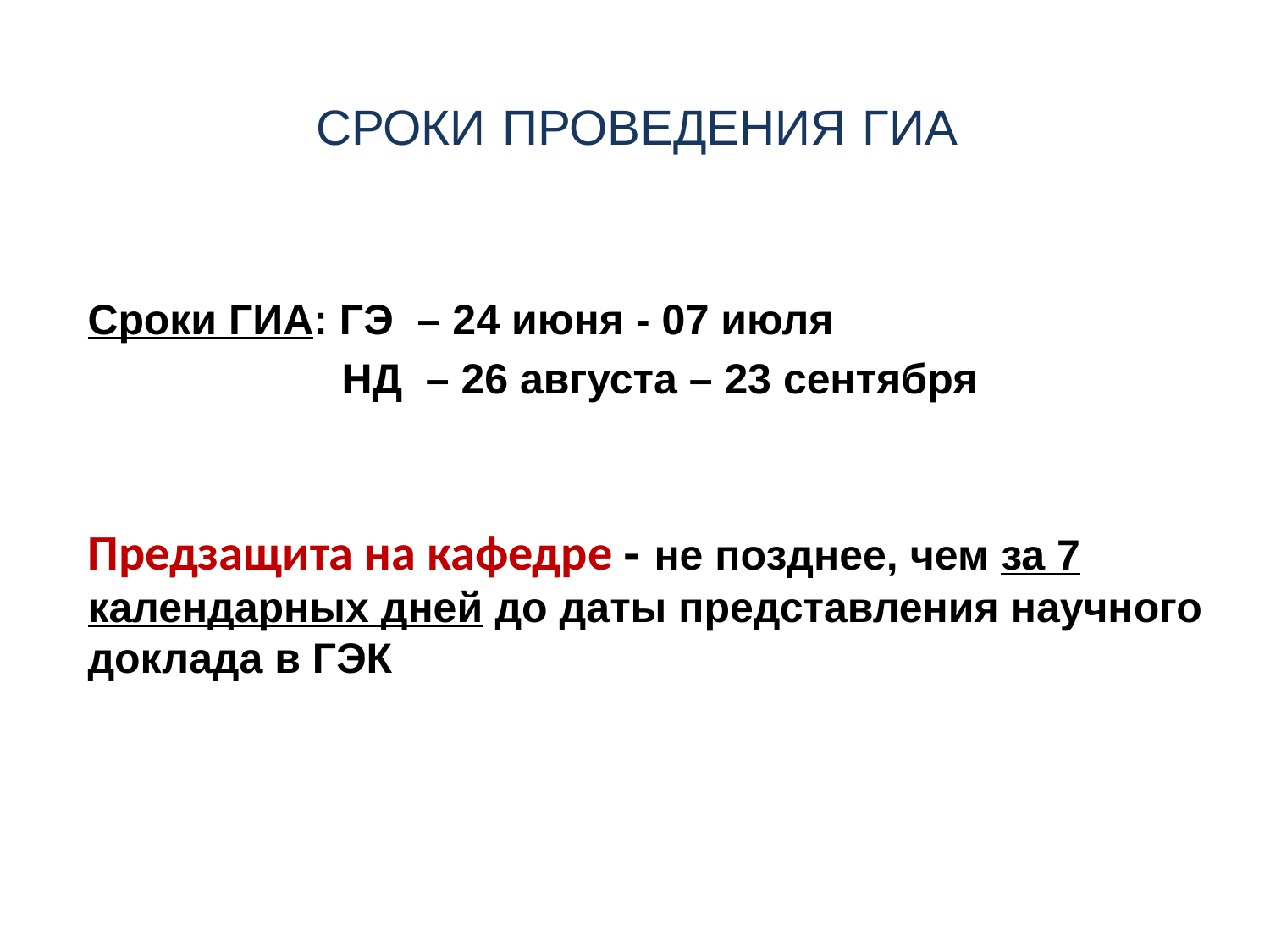

# СРОКИ ПРОВЕДЕНИЯ ГИА
Сроки ГИА: ГЭ  – 24 июня - 07 июля
		НД  – 26 августа – 23 сентября

Предзащита на кафедре - не позднее, чем за 7 календарных дней до даты представления научного доклада в ГЭК